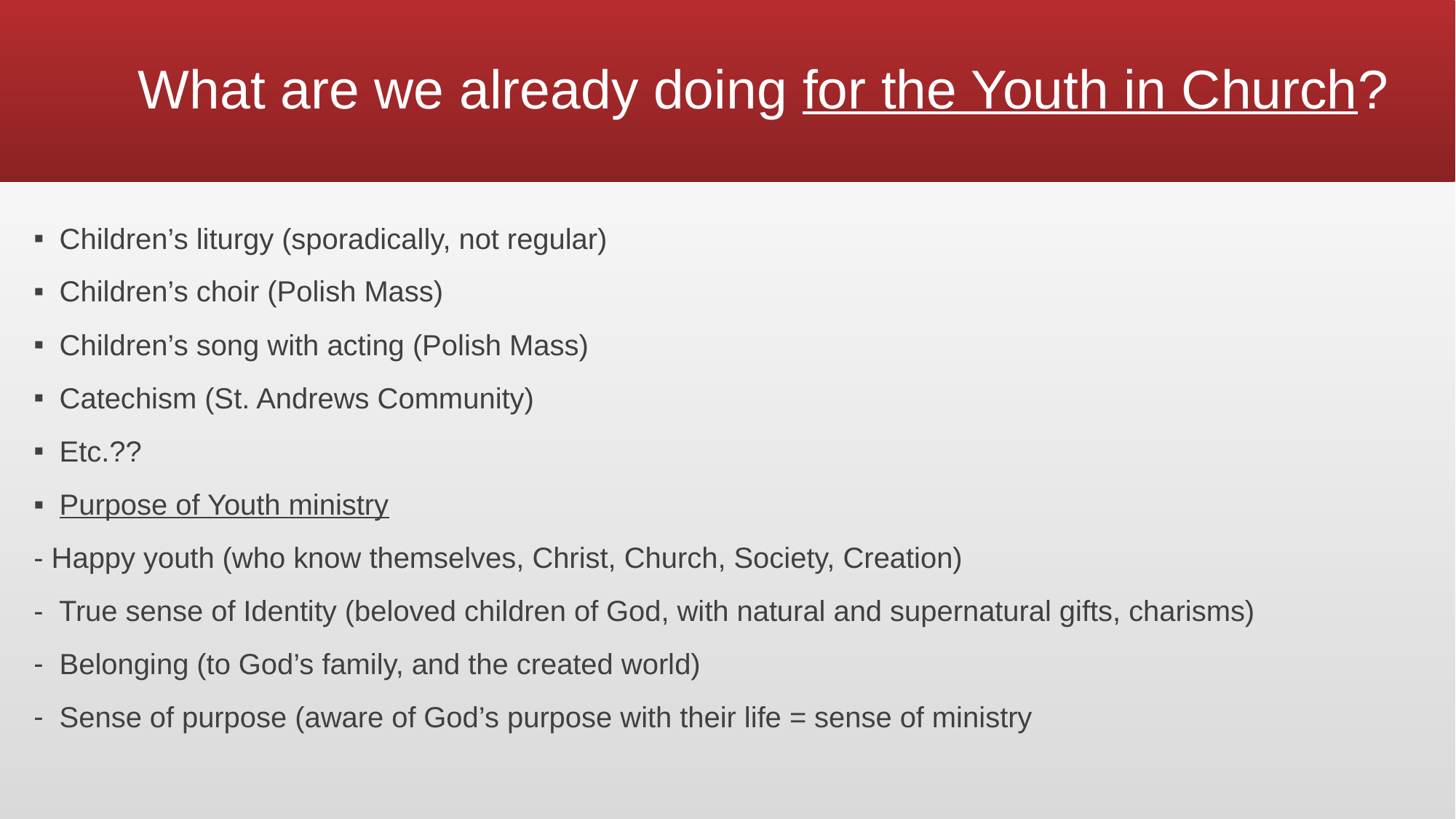

# What are we already doing for the Youth in Church?
Children’s liturgy (sporadically, not regular)
Children’s choir (Polish Mass)
Children’s song with acting (Polish Mass)
Catechism (St. Andrews Community)
Etc.??
Purpose of Youth ministry
- Happy youth (who know themselves, Christ, Church, Society, Creation)
-  True sense of Identity (beloved children of God, with natural and supernatural gifts, charisms)
Belonging (to God’s family, and the created world)
Sense of purpose (aware of God’s purpose with their life = sense of ministry